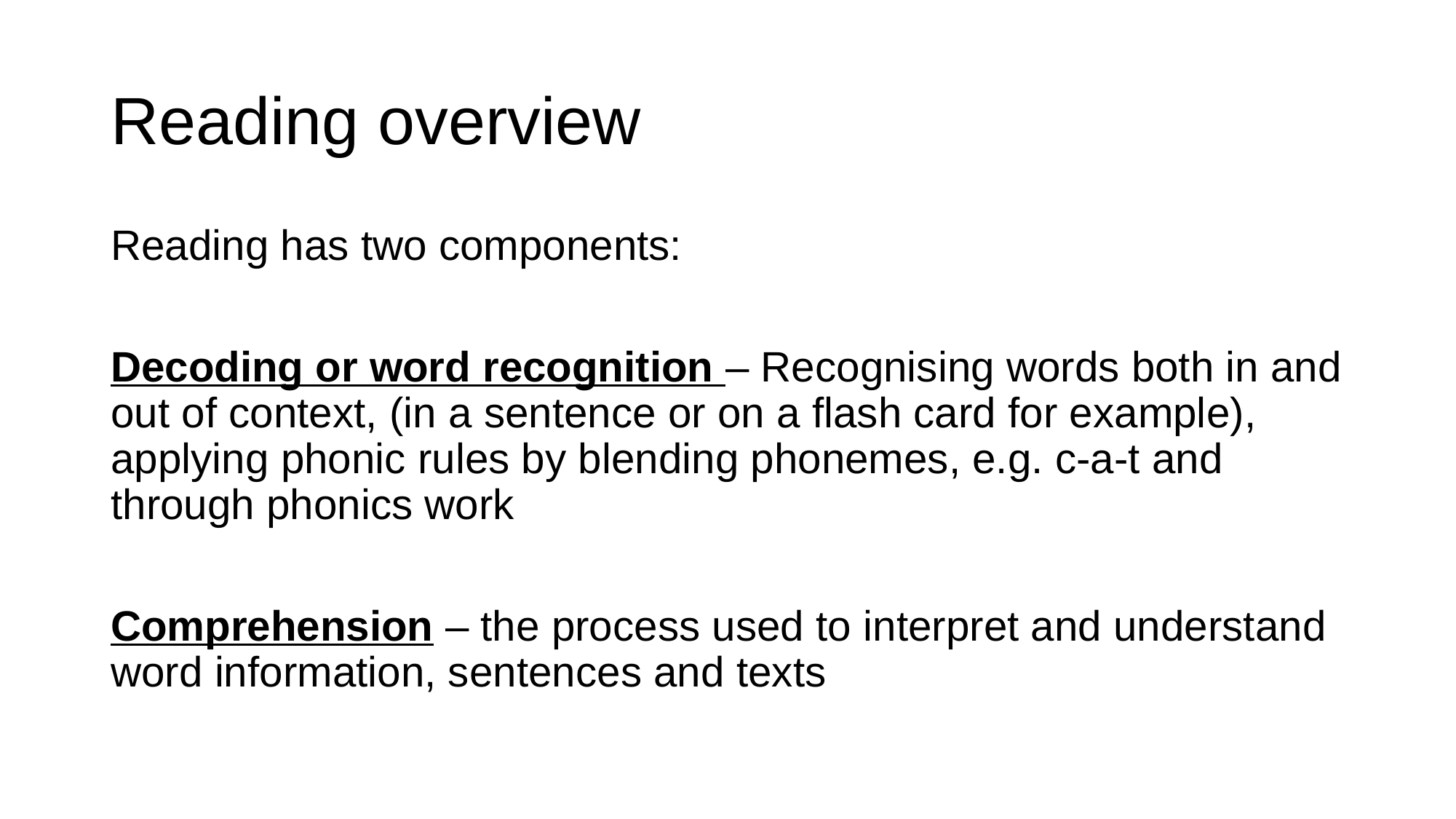

# Reading overview
Reading has two components:

Decoding or word recognition – Recognising words both in and out of context, (in a sentence or on a flash card for example), applying phonic rules by blending phonemes, e.g. c-a-t and through phonics work

Comprehension – the process used to interpret and understand word information, sentences and texts